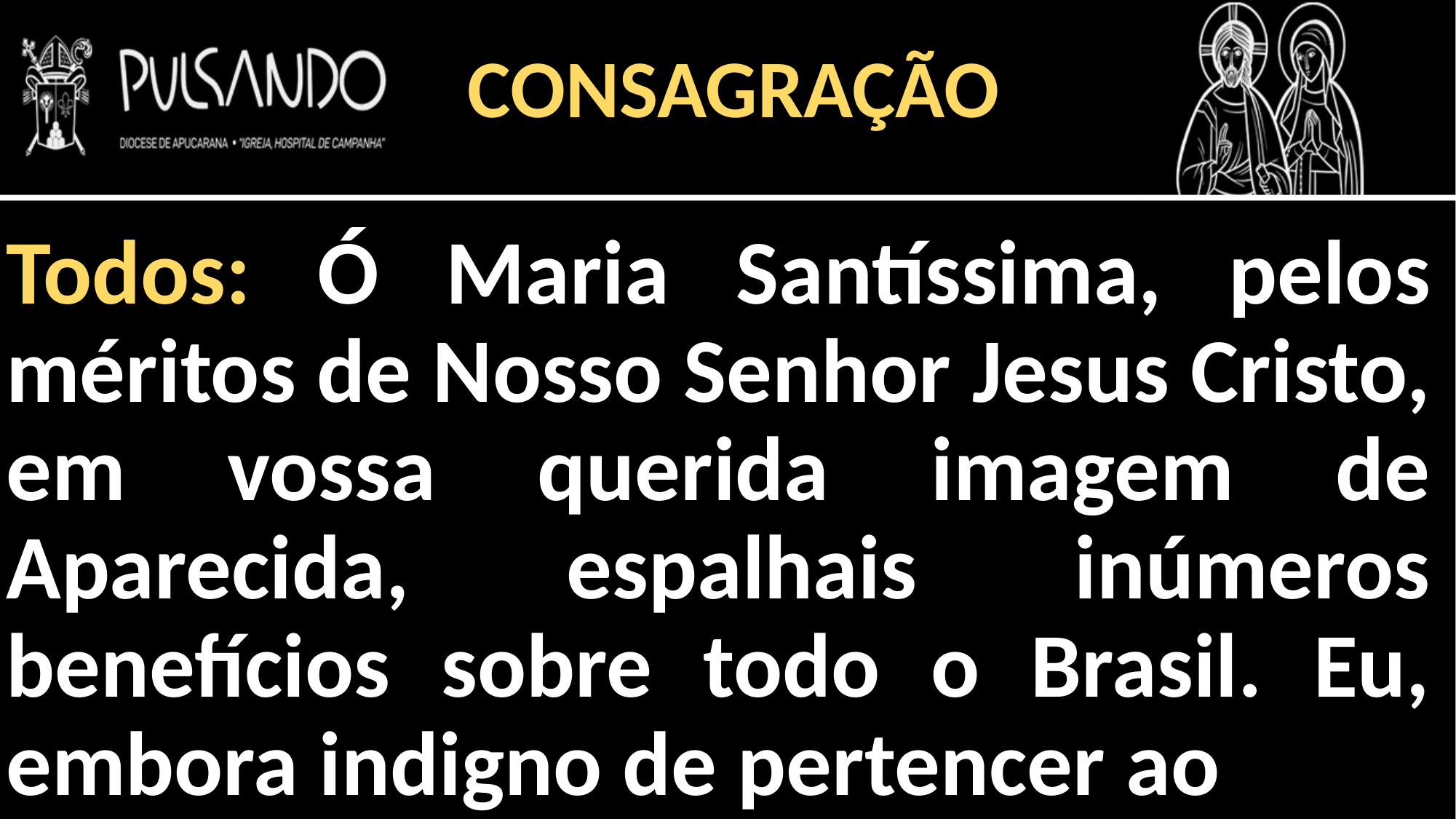

CONSAGRAÇÃO
Todos: Ó Maria Santíssima, pelos méritos de Nosso Senhor Jesus Cristo, em vossa querida imagem de Aparecida, espalhais inúmeros benefícios sobre todo o Brasil. Eu, embora indigno de pertencer ao